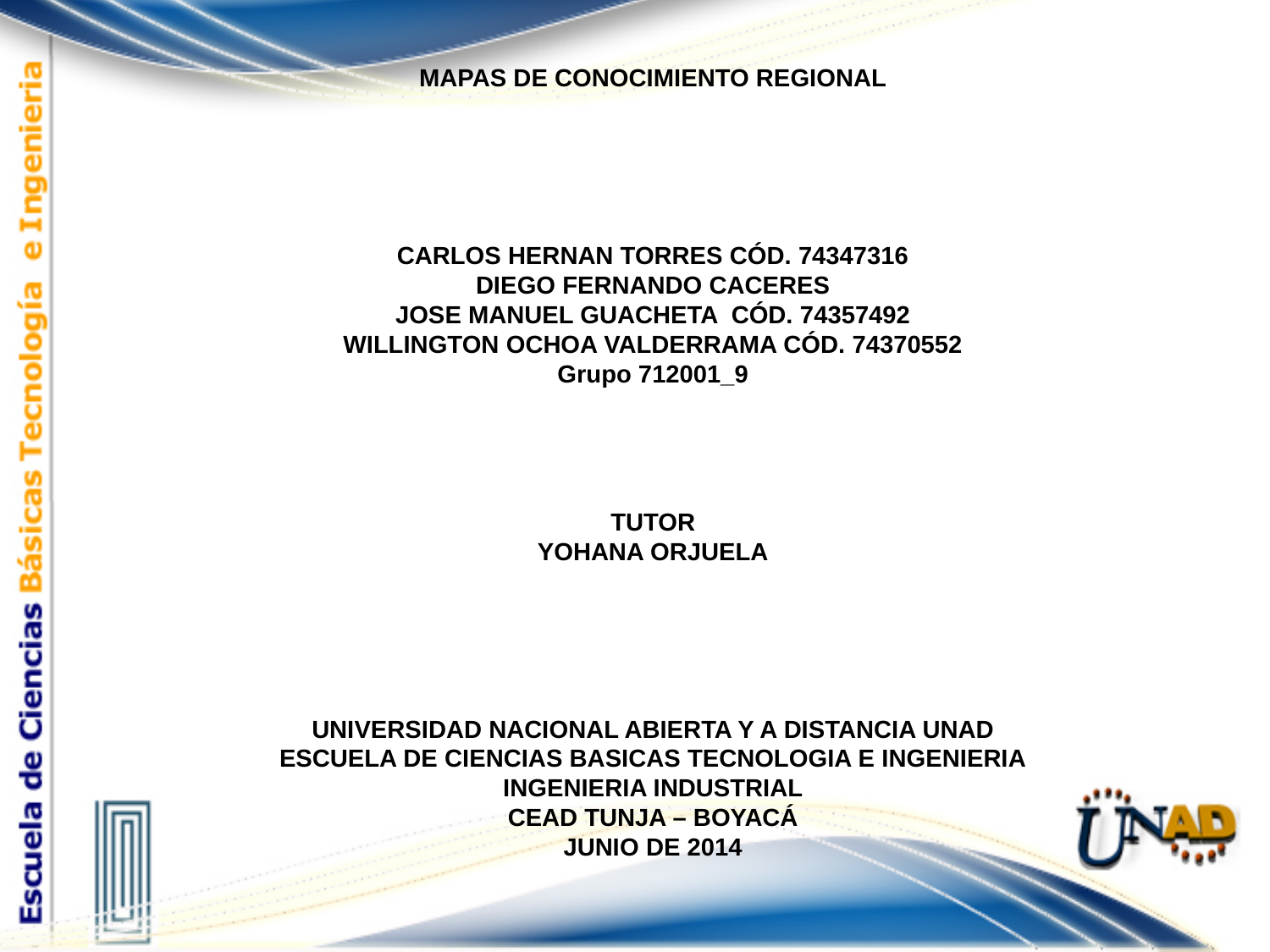

MAPAS DE CONOCIMIENTO REGIONAL

CARLOS HERNAN TORRES CÓD. 74347316
DIEGO FERNANDO CACERES
JOSE MANUEL GUACHETA  CÓD. 74357492
WILLINGTON OCHOA VALDERRAMA CÓD. 74370552
Grupo 712001_9

TUTOR
YOHANA ORJUELA

UNIVERSIDAD NACIONAL ABIERTA Y A DISTANCIA UNAD
ESCUELA DE CIENCIAS BASICAS TECNOLOGIA E INGENIERIA
INGENIERIA INDUSTRIAL
CEAD TUNJA – BOYACÁ
JUNIO DE 2014